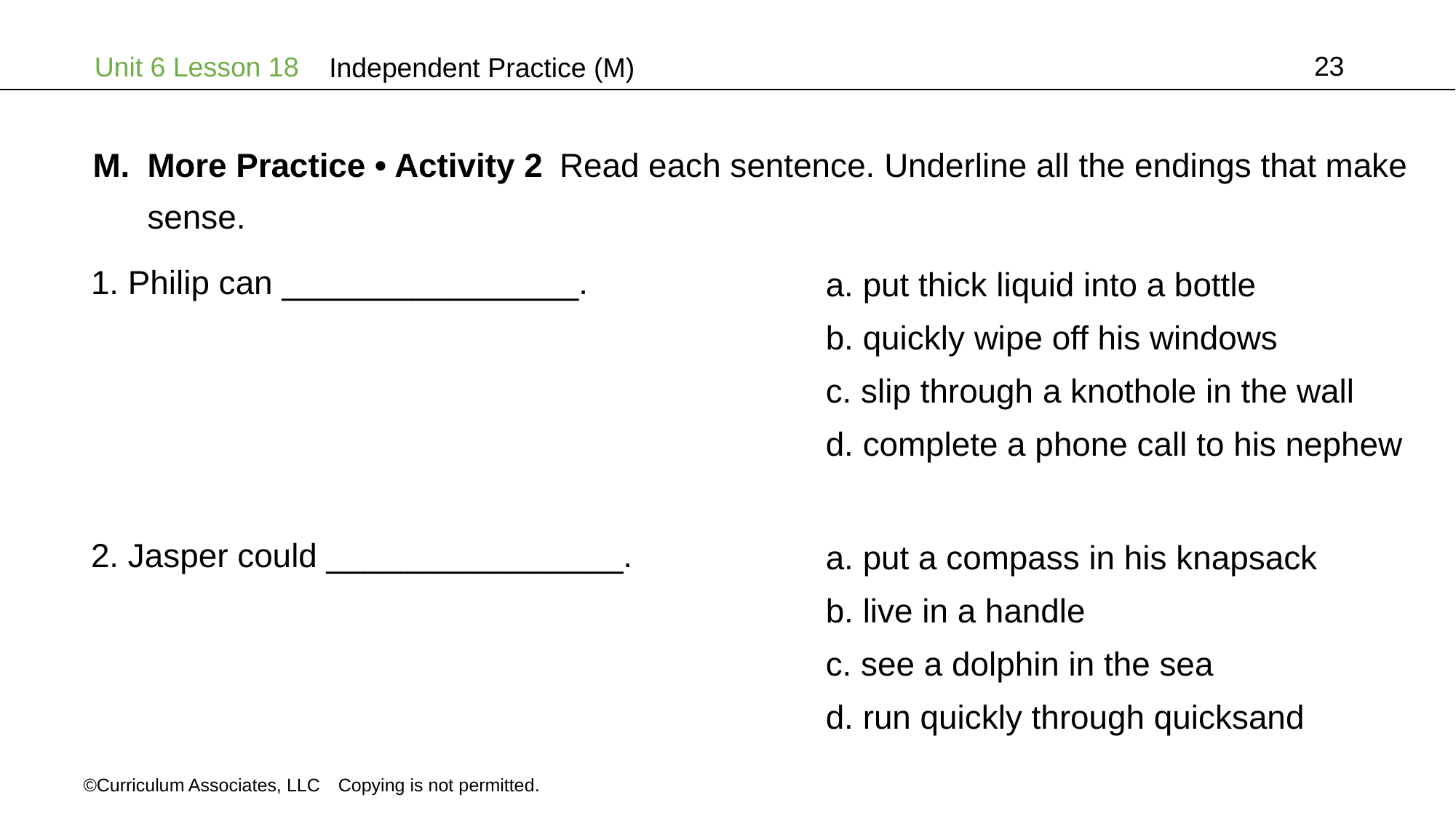

23
Independent Practice (M)
More Practice • Activity 2 Read each sentence. Underline all the endings that make
sense.
a. put thick liquid into a bottle
b. quickly wipe off his windows
c. slip through a knothole in the wall
d. complete a phone call to his nephew
1. Philip can ________________.
a. put a compass in his knapsack
b. live in a handle
c. see a dolphin in the sea
d. run quickly through quicksand
2. Jasper could ________________.